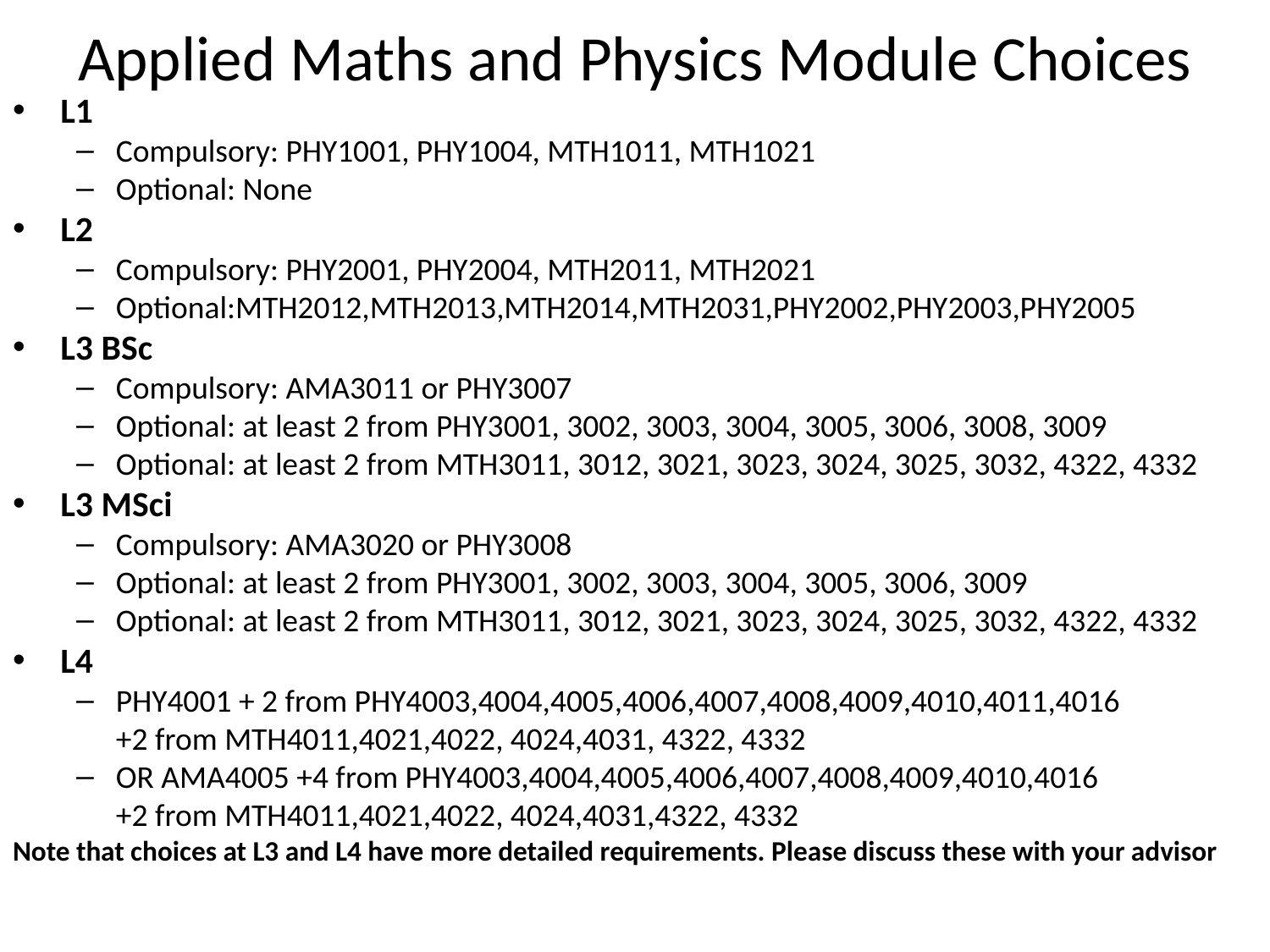

# Applied Maths and Physics Module Choices
L1
Compulsory: PHY1001, PHY1004, MTH1011, MTH1021
Optional: None
L2
Compulsory: PHY2001, PHY2004, MTH2011, MTH2021
Optional:MTH2012,MTH2013,MTH2014,MTH2031,PHY2002,PHY2003,PHY2005
L3 BSc
Compulsory: AMA3011 or PHY3007
Optional: at least 2 from PHY3001, 3002, 3003, 3004, 3005, 3006, 3008, 3009
Optional: at least 2 from MTH3011, 3012, 3021, 3023, 3024, 3025, 3032, 4322, 4332
L3 MSci
Compulsory: AMA3020 or PHY3008
Optional: at least 2 from PHY3001, 3002, 3003, 3004, 3005, 3006, 3009
Optional: at least 2 from MTH3011, 3012, 3021, 3023, 3024, 3025, 3032, 4322, 4332
L4
PHY4001 + 2 from PHY4003,4004,4005,4006,4007,4008,4009,4010,4011,4016
+2 from MTH4011,4021,4022, 4024,4031, 4322, 4332
OR AMA4005 +4 from PHY4003,4004,4005,4006,4007,4008,4009,4010,4016
+2 from MTH4011,4021,4022, 4024,4031,4322, 4332
Note that choices at L3 and L4 have more detailed requirements. Please discuss these with your advisor